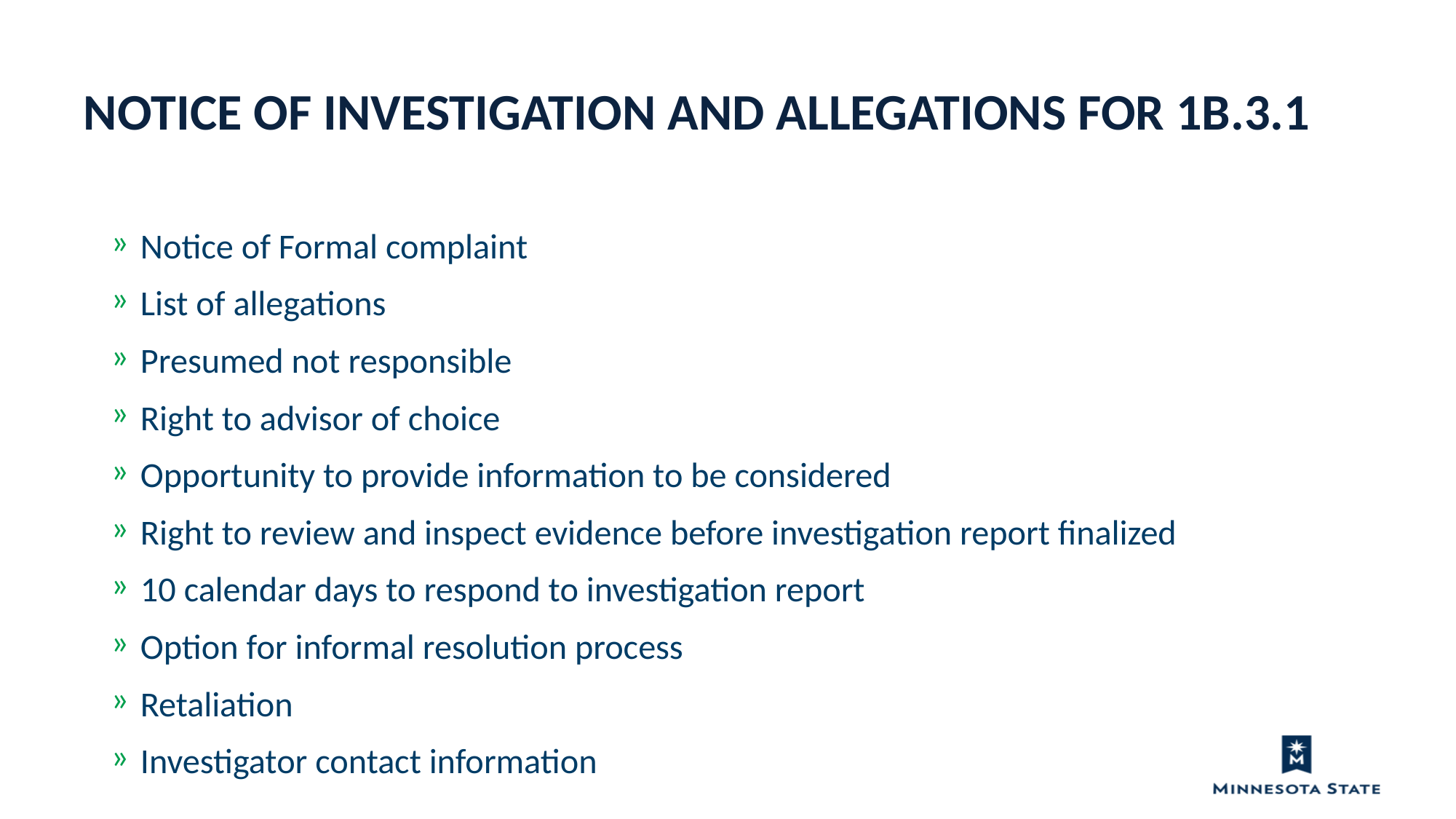

Notice of Investigation and Allegations for 1B.3.1
Notice of Formal complaint
List of allegations
Presumed not responsible
Right to advisor of choice
Opportunity to provide information to be considered
Right to review and inspect evidence before investigation report finalized
10 calendar days to respond to investigation report
Option for informal resolution process
Retaliation
Investigator contact information